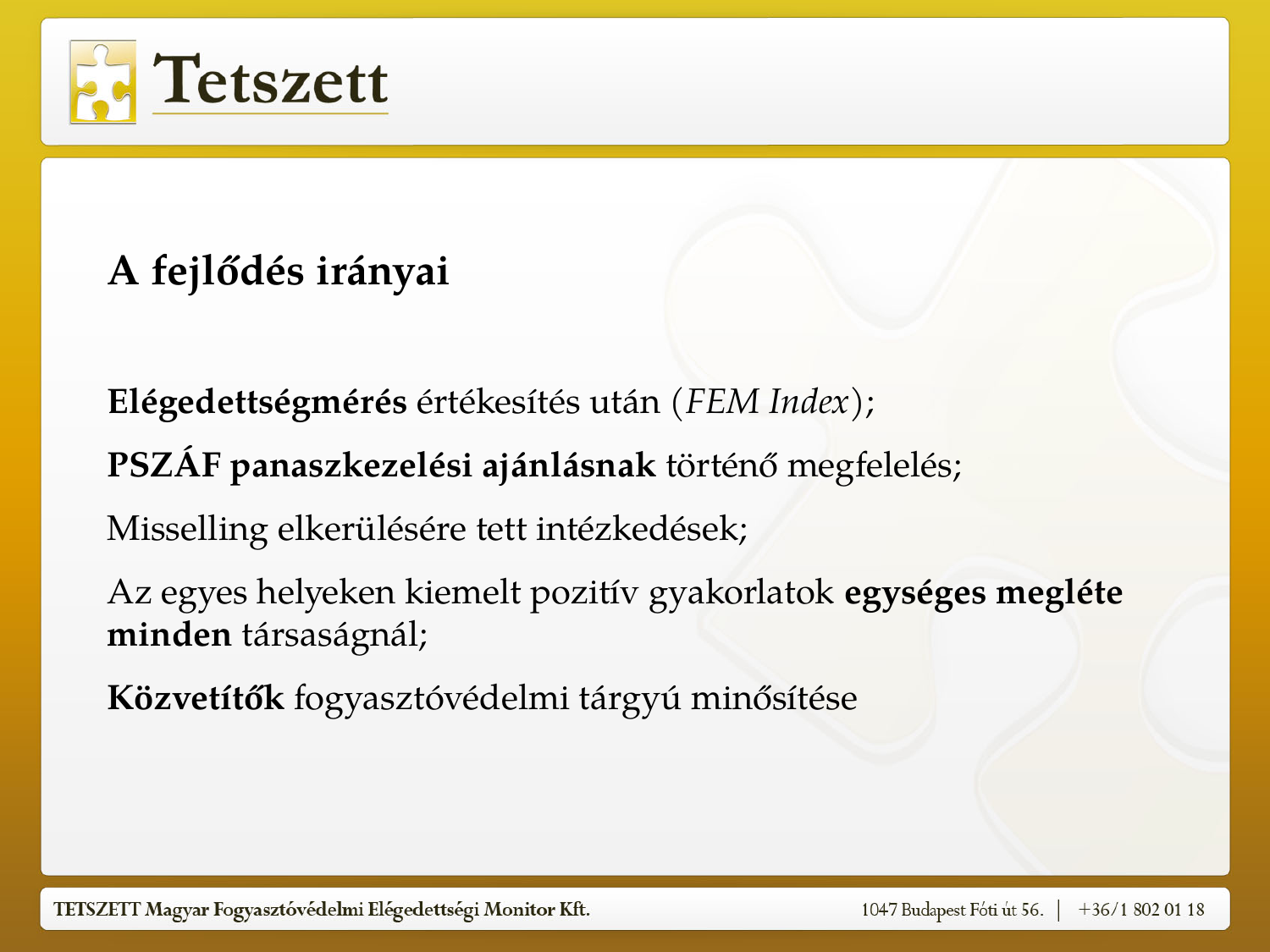

A fejlődés irányai

Elégedettségmérés értékesítés után (FEM Index);
PSZÁF panaszkezelési ajánlásnak történő megfelelés;
Misselling elkerülésére tett intézkedések;
Az egyes helyeken kiemelt pozitív gyakorlatok egységes megléte minden társaságnál;
Közvetítők fogyasztóvédelmi tárgyú minősítése